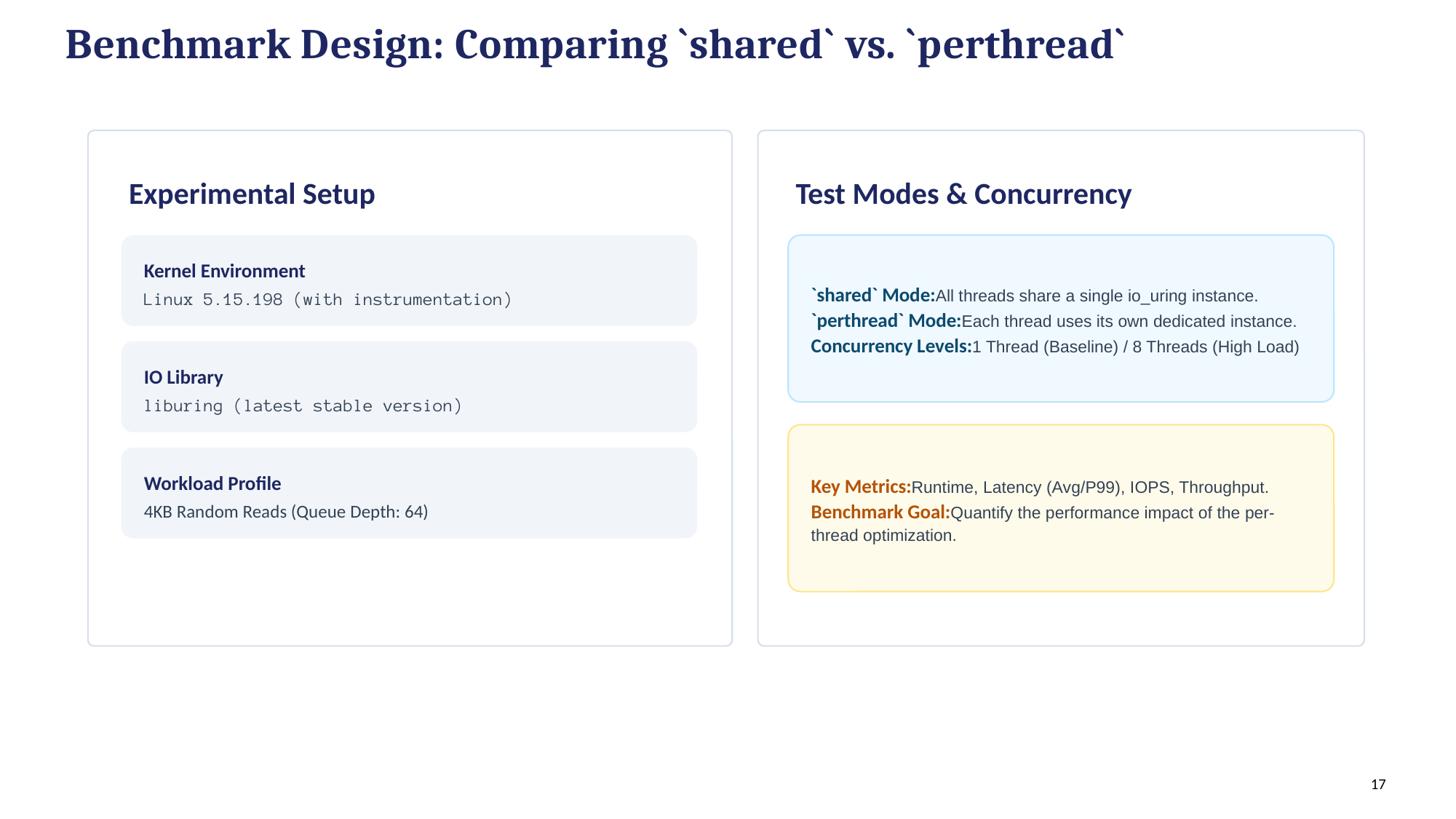

Benchmark Design: Comparing `shared` vs. `perthread`

Experimental Setup
Test Modes & Concurrency

Kernel Environment
Linux 5.15.198 (with instrumentation)
`shared` Mode:All threads share a single io_uring instance.
`perthread` Mode:Each thread uses its own dedicated instance.
Concurrency Levels:1 Thread (Baseline) / 8 Threads (High Load)

IO Library
liburing (latest stable version)

Key Metrics:Runtime, Latency (Avg/P99), IOPS, Throughput.
Benchmark Goal:Quantify the performance impact of the per-thread optimization.

Workload Profile
4KB Random Reads (Queue Depth: 64)
17